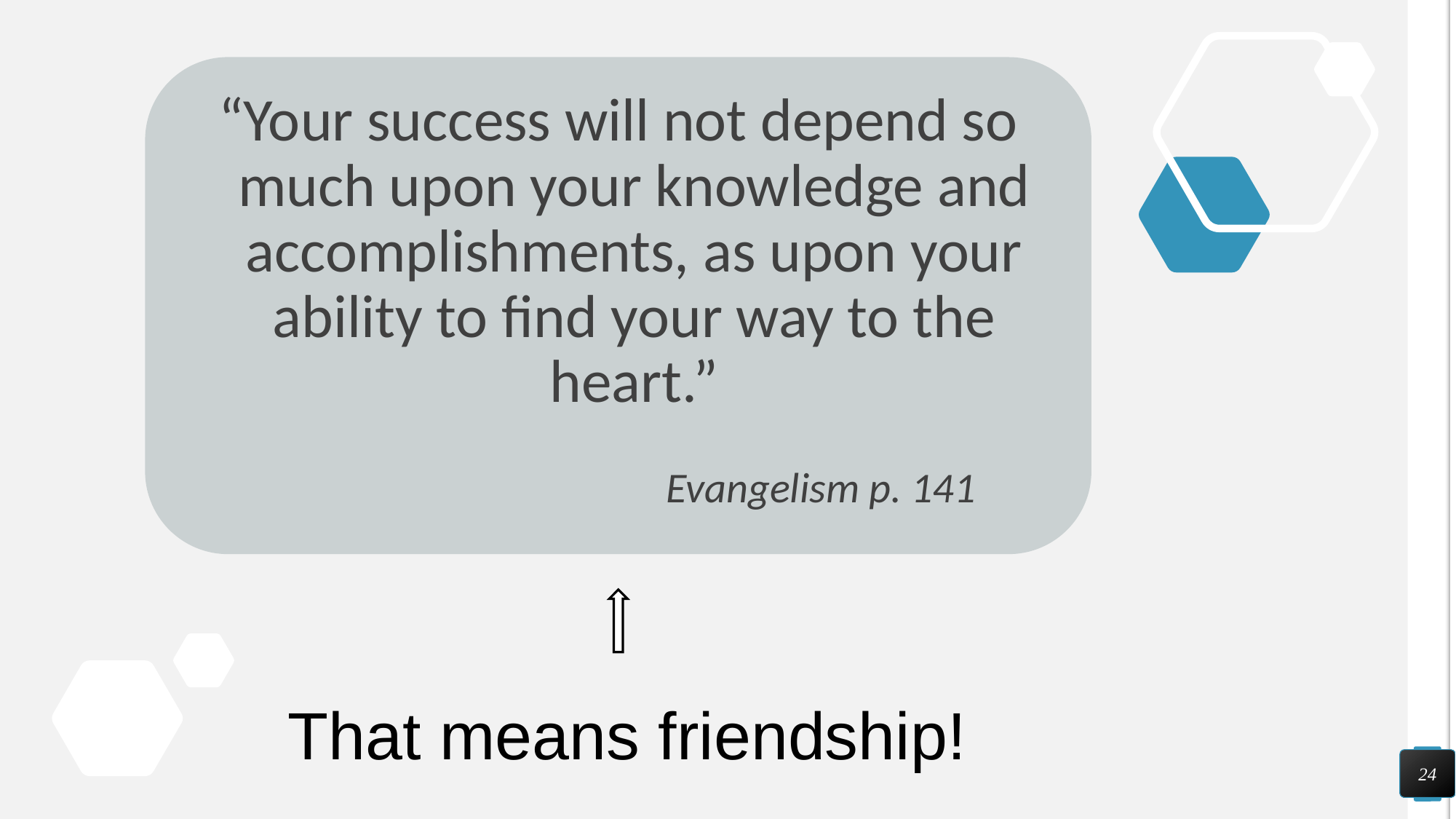

“Your success will not depend so much upon your knowledge and accomplishments, as upon your ability to find your way to the heart.”

                                          Evangelism p. 141

That means friendship!
24